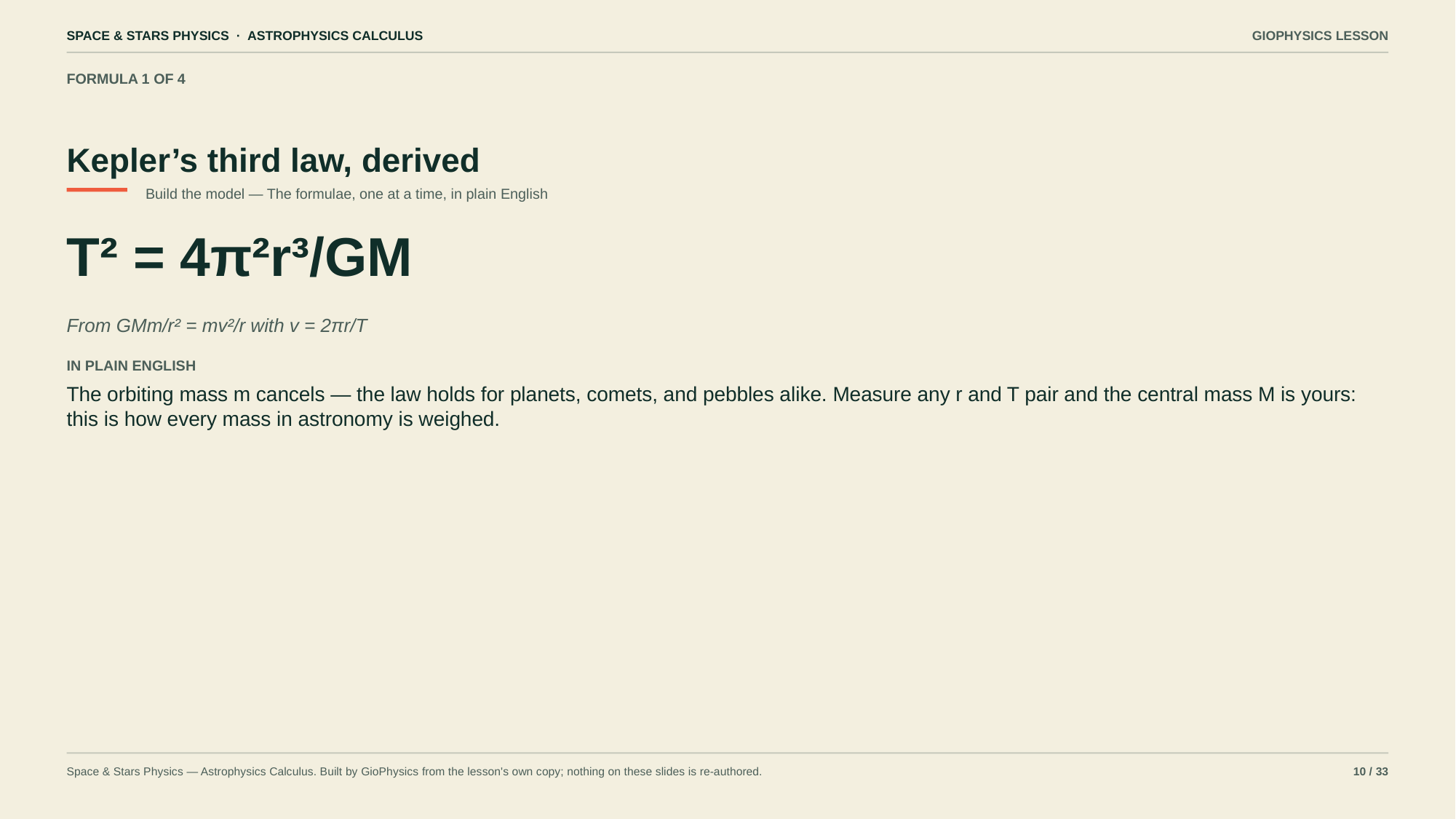

SPACE & STARS PHYSICS  ·  ASTROPHYSICS CALCULUS
GIOPHYSICS LESSON

FORMULA 1 OF 4
Kepler’s third law, derived
Build the model — The formulae, one at a time, in plain English

T² = 4π²r³/GM
From GMm/r² = mv²/r with v = 2πr/T
IN PLAIN ENGLISH
The orbiting mass m cancels — the law holds for planets, comets, and pebbles alike. Measure any r and T pair and the central mass M is yours: this is how every mass in astronomy is weighed.

Space & Stars Physics — Astrophysics Calculus. Built by GioPhysics from the lesson's own copy; nothing on these slides is re-authored.
10 / 33